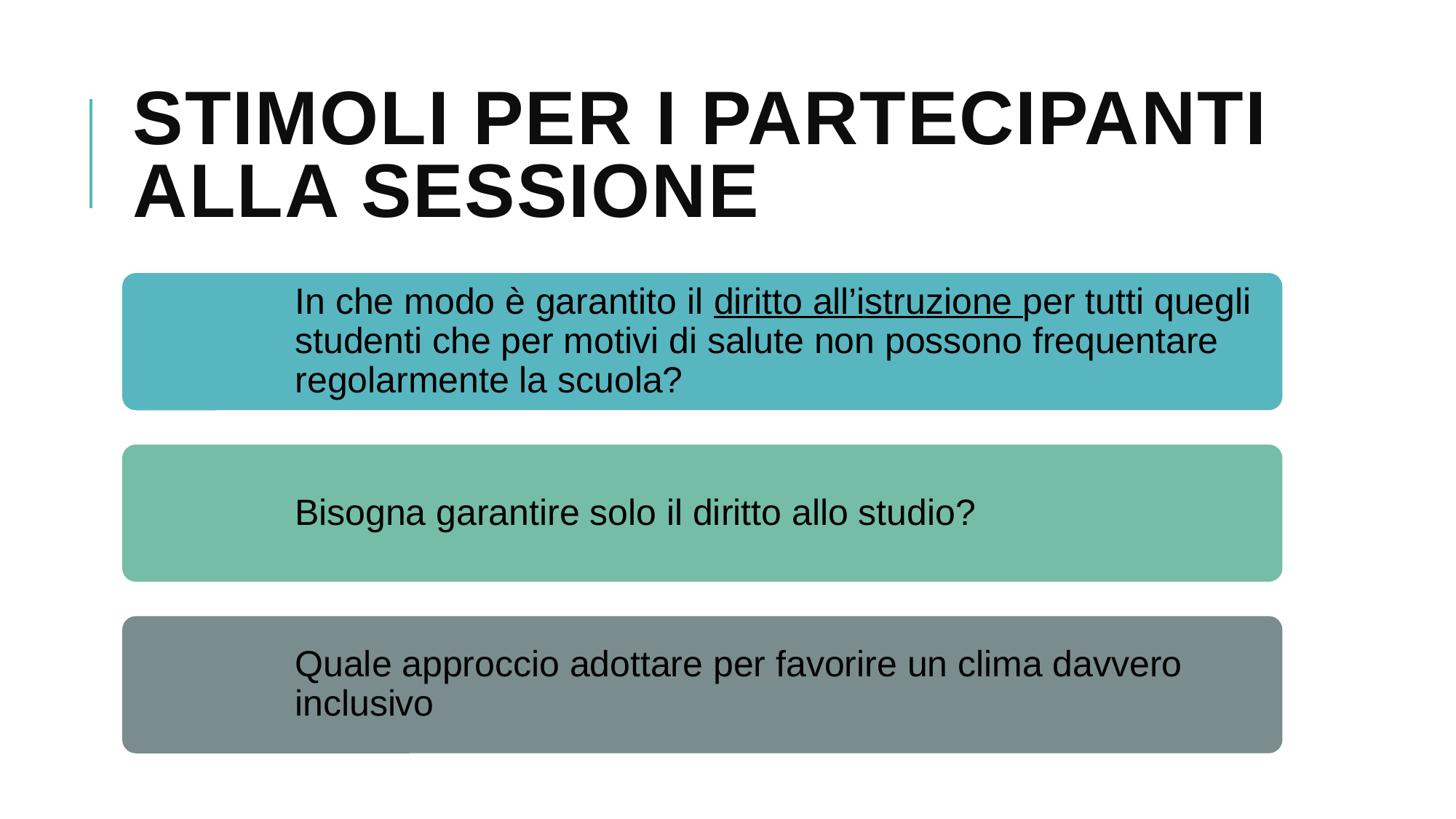

# Stimoli per i partecipanti alla sessione
In che modo è garantito il diritto all’istruzione per tutti quegli studenti che per motivi di salute non possono frequentare regolarmente la scuola?
Bisogna garantire solo il diritto allo studio?
Quale approccio adottare per favorire un clima davvero inclusivo